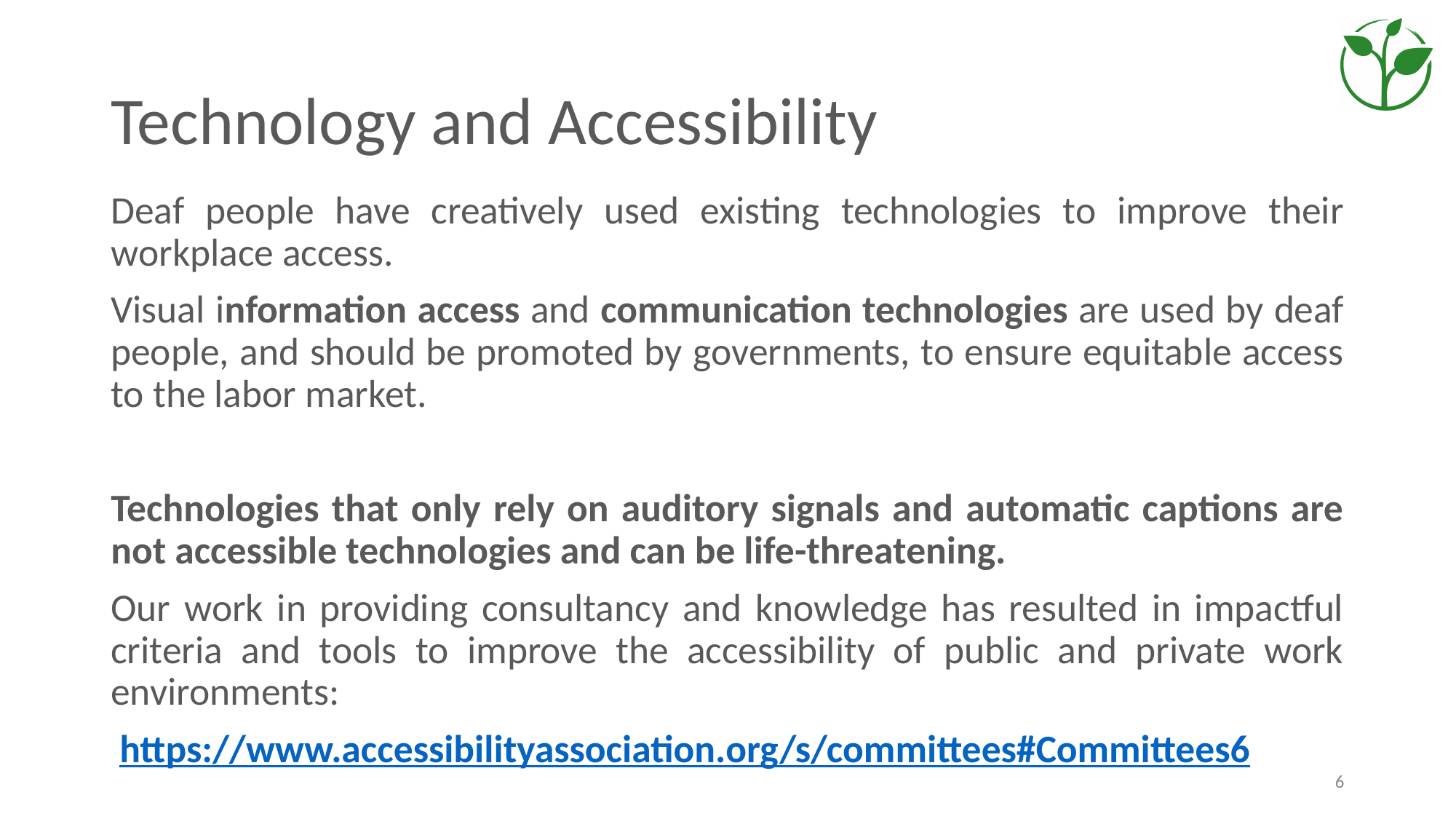

# Technology and Accessibility
Deaf people have creatively used existing technologies to improve their workplace access.
Visual information access and communication technologies are used by deaf people, and should be promoted by governments, to ensure equitable access to the labor market.

Technologies that only rely on auditory signals and automatic captions are not accessible technologies and can be life-threatening.
Our work in providing consultancy and knowledge has resulted in impactful criteria and tools to improve the accessibility of public and private work environments:
 https://www.accessibilityassociation.org/s/committees#Committees6
6